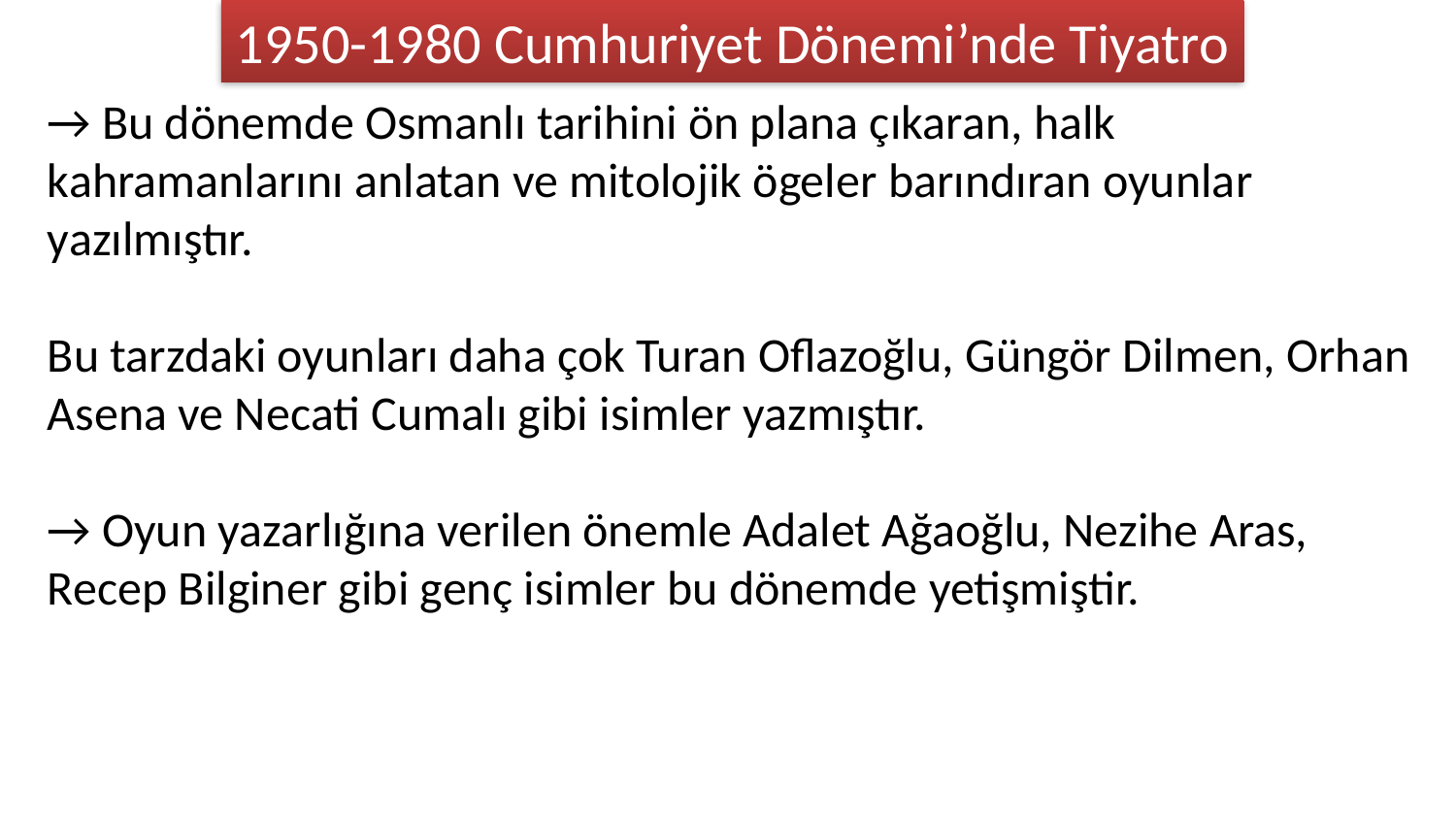

1950-1980 Cumhuriyet Dönemi’nde Tiyatro
→ Bu dönemde Osmanlı tarihini ön plana çıkaran, halk kahramanlarını anlatan ve mitolojik ögeler barındıran oyunlar yazılmıştır.

Bu tarzdaki oyunları daha çok Turan Oflazoğlu, Güngör Dilmen, Orhan Asena ve Necati Cumalı gibi isimler yazmıştır.

→ Oyun yazarlığına verilen önemle Adalet Ağaoğlu, Nezihe Aras, Recep Bilginer gibi genç isimler bu dönemde yetişmiştir.